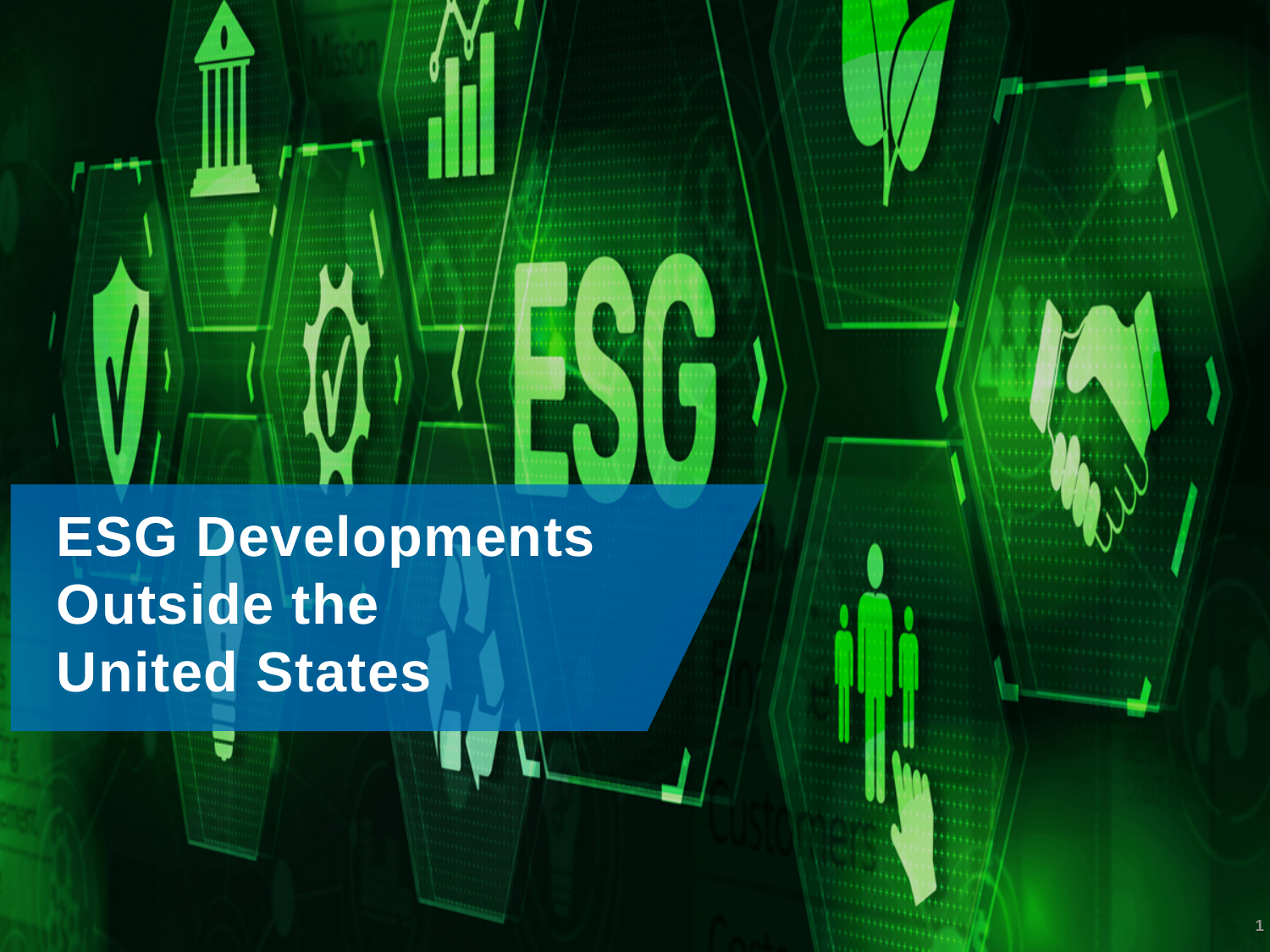

# ESG Developments Outside the United States
1